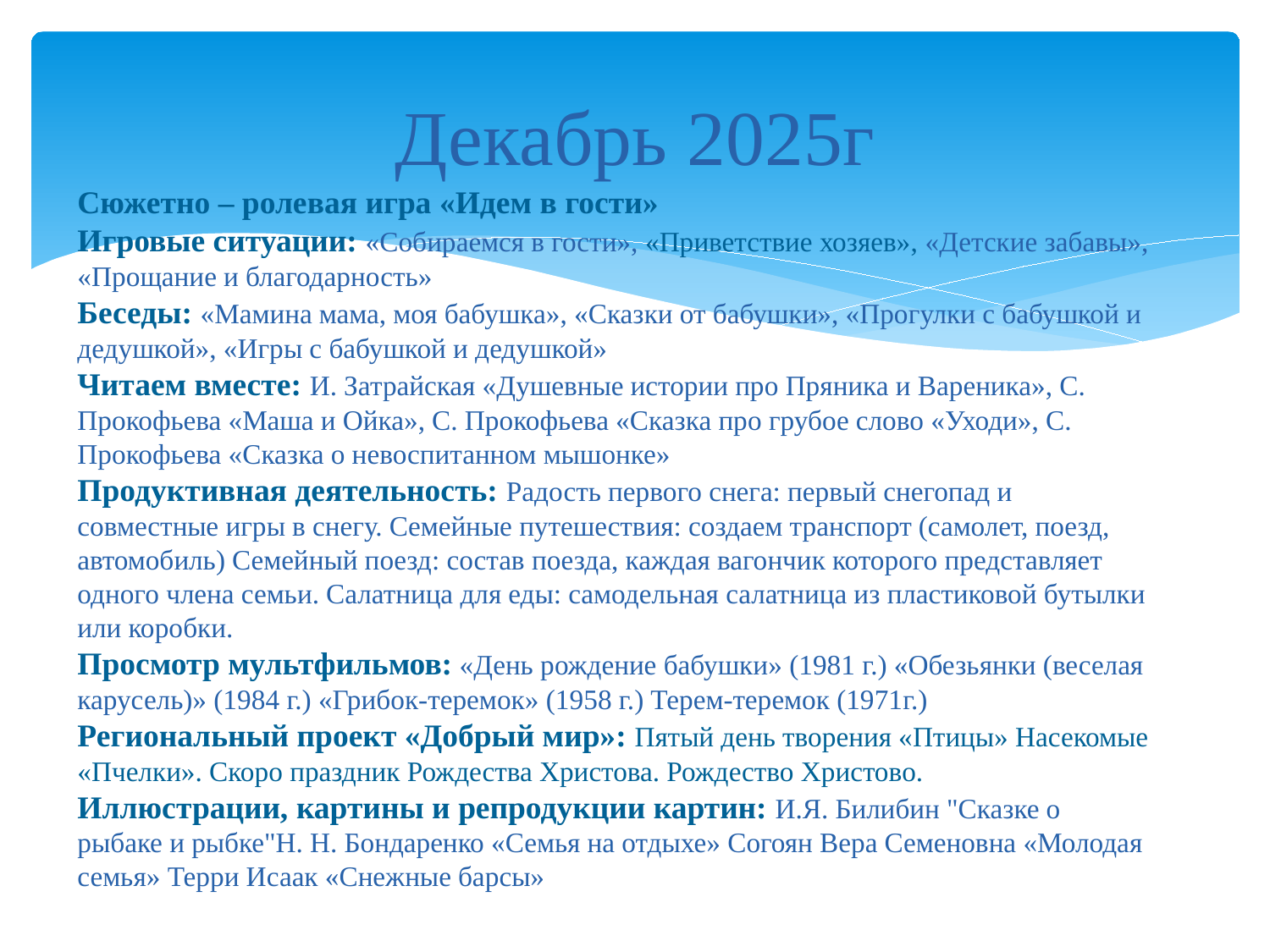

# Декабрь 2025г
Сюжетно – ролевая игра «Идем в гости»
Игровые ситуации: «Собираемся в гости», «Приветствие хозяев», «Детские забавы», «Прощание и благодарность»
Беседы: «Мамина мама, моя бабушка», «Сказки от бабушки», «Прогулки с бабушкой и дедушкой», «Игры с бабушкой и дедушкой»
Читаем вместе: И. Затрайская «Душевные истории про Пряника и Вареника», С. Прокофьева «Маша и Ойка», С. Прокофьева «Сказка про грубое слово «Уходи», С. Прокофьева «Сказка о невоспитанном мышонке»
Продуктивная деятельность: Радость первого снега: первый снегопад и совместные игры в снегу. Семейные путешествия: создаем транспорт (самолет, поезд, автомобиль) Семейный поезд: состав поезда, каждая вагончик которого представляет одного члена семьи. Салатница для еды: самодельная салатница из пластиковой бутылки или коробки.
Просмотр мультфильмов: «День рождение бабушки» (1981 г.) «Обезьянки (веселая карусель)» (1984 г.) «Грибок-теремок» (1958 г.) Терем-теремок (1971г.)
Региональный проект «Добрый мир»: Пятый день творения «Птицы» Насекомые «Пчелки». Скоро праздник Рождества Христова. Рождество Христово.
Иллюстрации, картины и репродукции картин: И.Я. Билибин "Сказке о рыбаке и рыбке"Н. Н. Бондаренко «Семья на отдыхе» Согоян Вера Семеновна «Молодая семья» Терри Исаак «Снежные барсы»